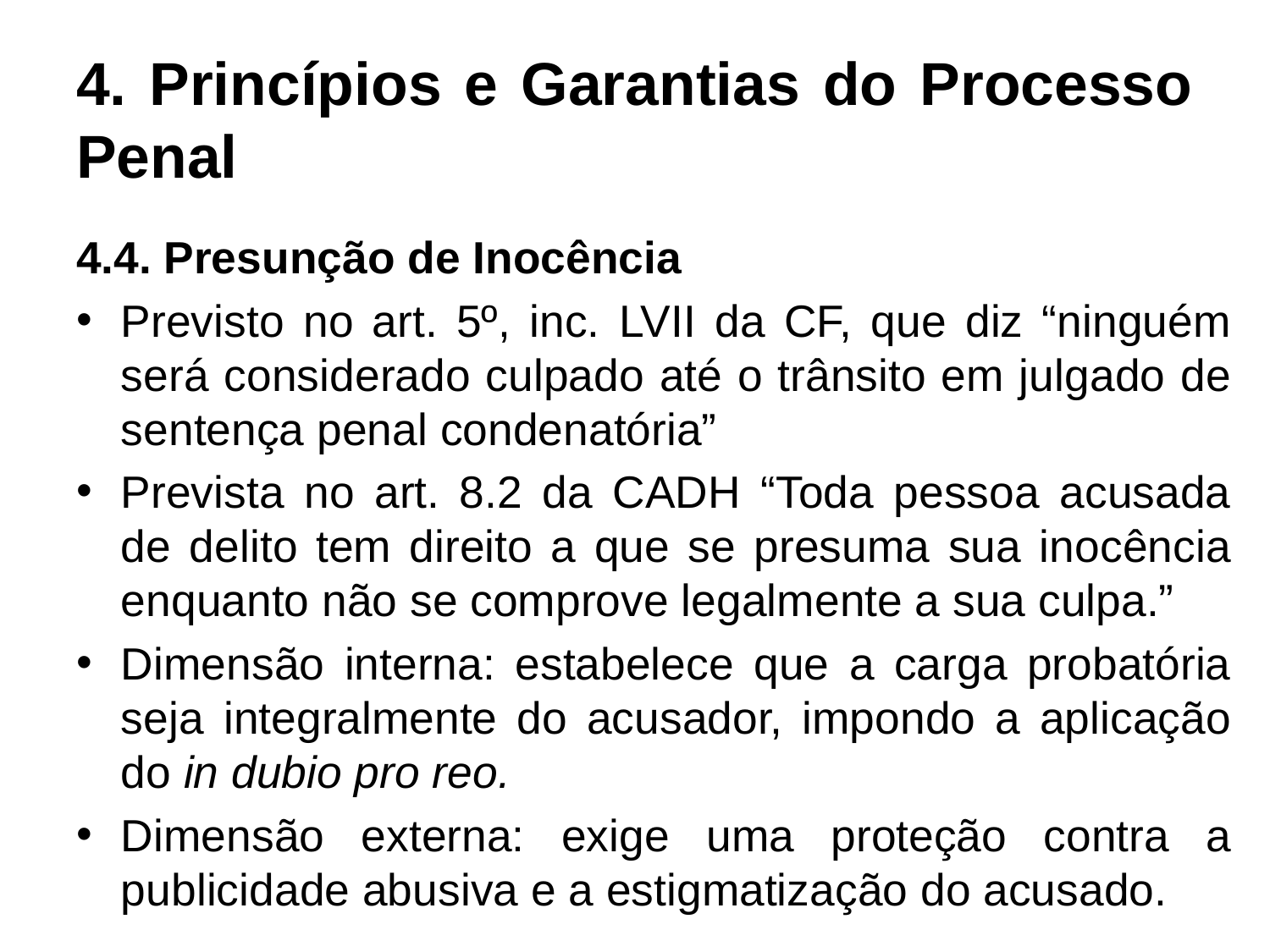

# 4. Princípios e Garantias do Processo Penal
4.4. Presunção de Inocência
Previsto no art. 5º, inc. LVII da CF, que diz “ninguém será considerado culpado até o trânsito em julgado de sentença penal condenatória”
Prevista no art. 8.2 da CADH “Toda pessoa acusada de delito tem direito a que se presuma sua inocência enquanto não se comprove legalmente a sua culpa.”
Dimensão interna: estabelece que a carga probatória seja integralmente do acusador, impondo a aplicação do in dubio pro reo.
Dimensão externa: exige uma proteção contra a publicidade abusiva e a estigmatização do acusado.